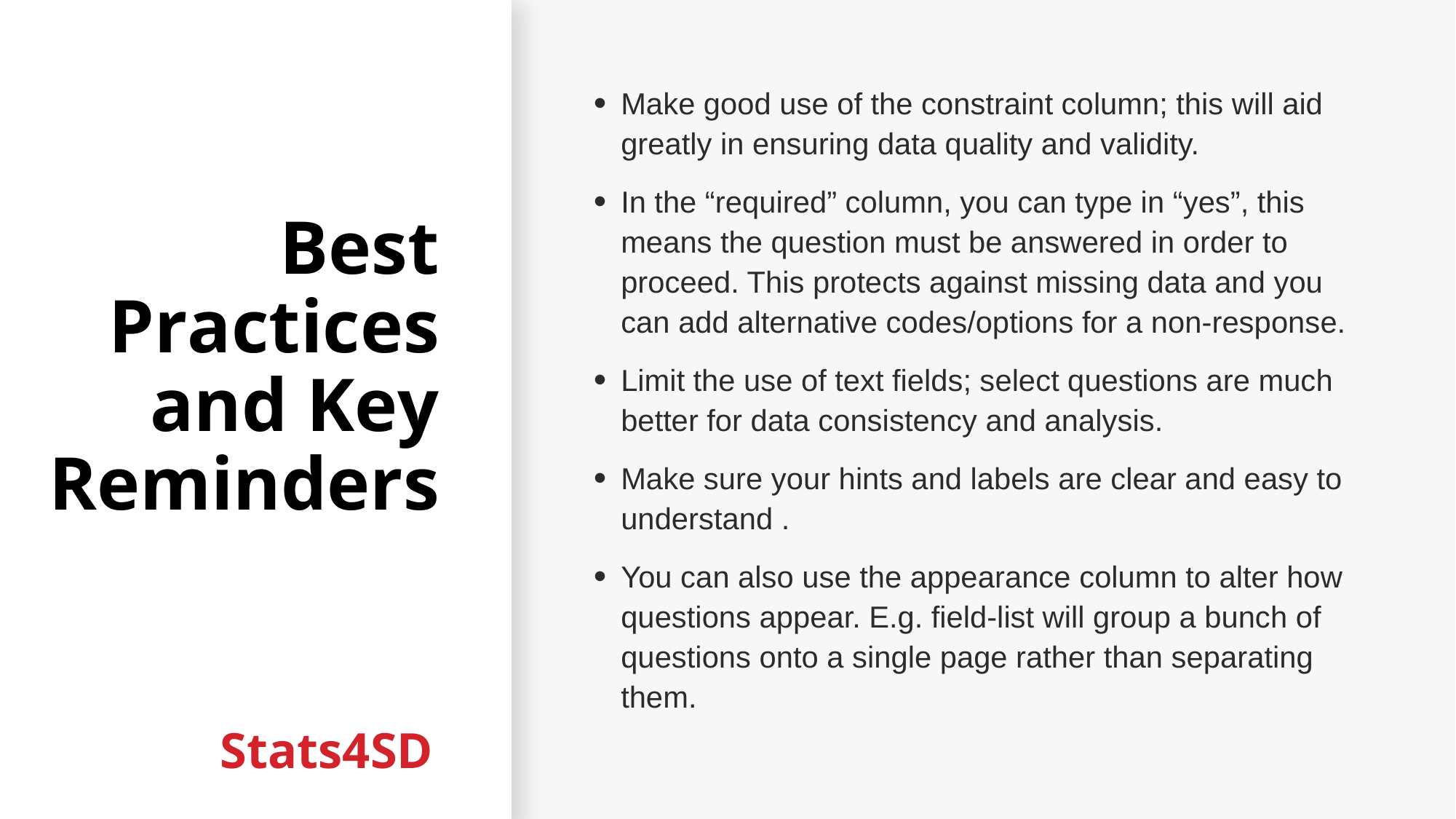

# Best Practices and Key Reminders
Make good use of the constraint column; this will aid greatly in ensuring data quality and validity.
In the “required” column, you can type in “yes”, this means the question must be answered in order to proceed. This protects against missing data and you can add alternative codes/options for a non-response.
Limit the use of text fields; select questions are much better for data consistency and analysis.
Make sure your hints and labels are clear and easy to understand .
You can also use the appearance column to alter how questions appear. E.g. field-list will group a bunch of questions onto a single page rather than separating them.